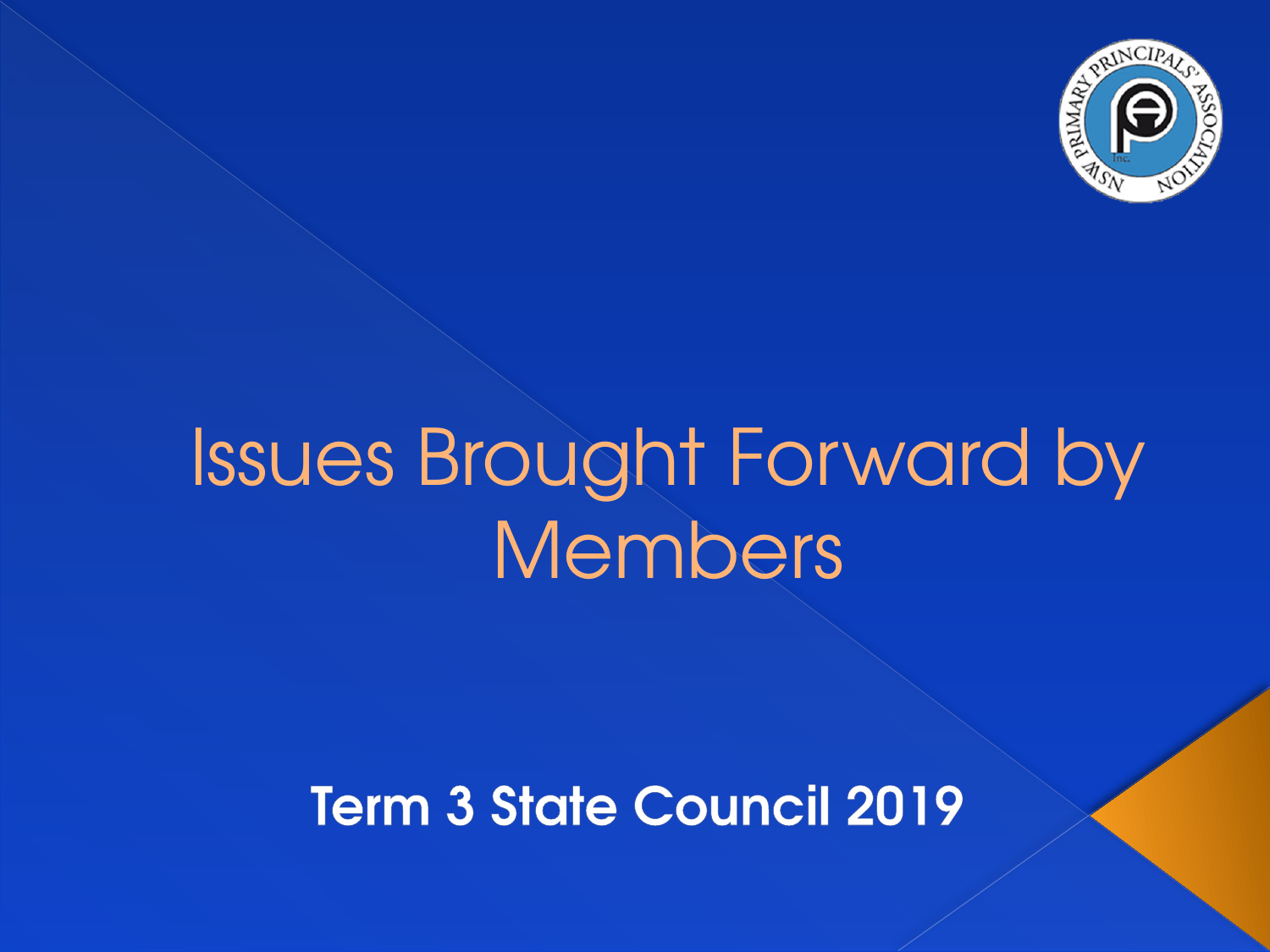

# Issues Brought Forward by Members
Term 3 State Council 2019